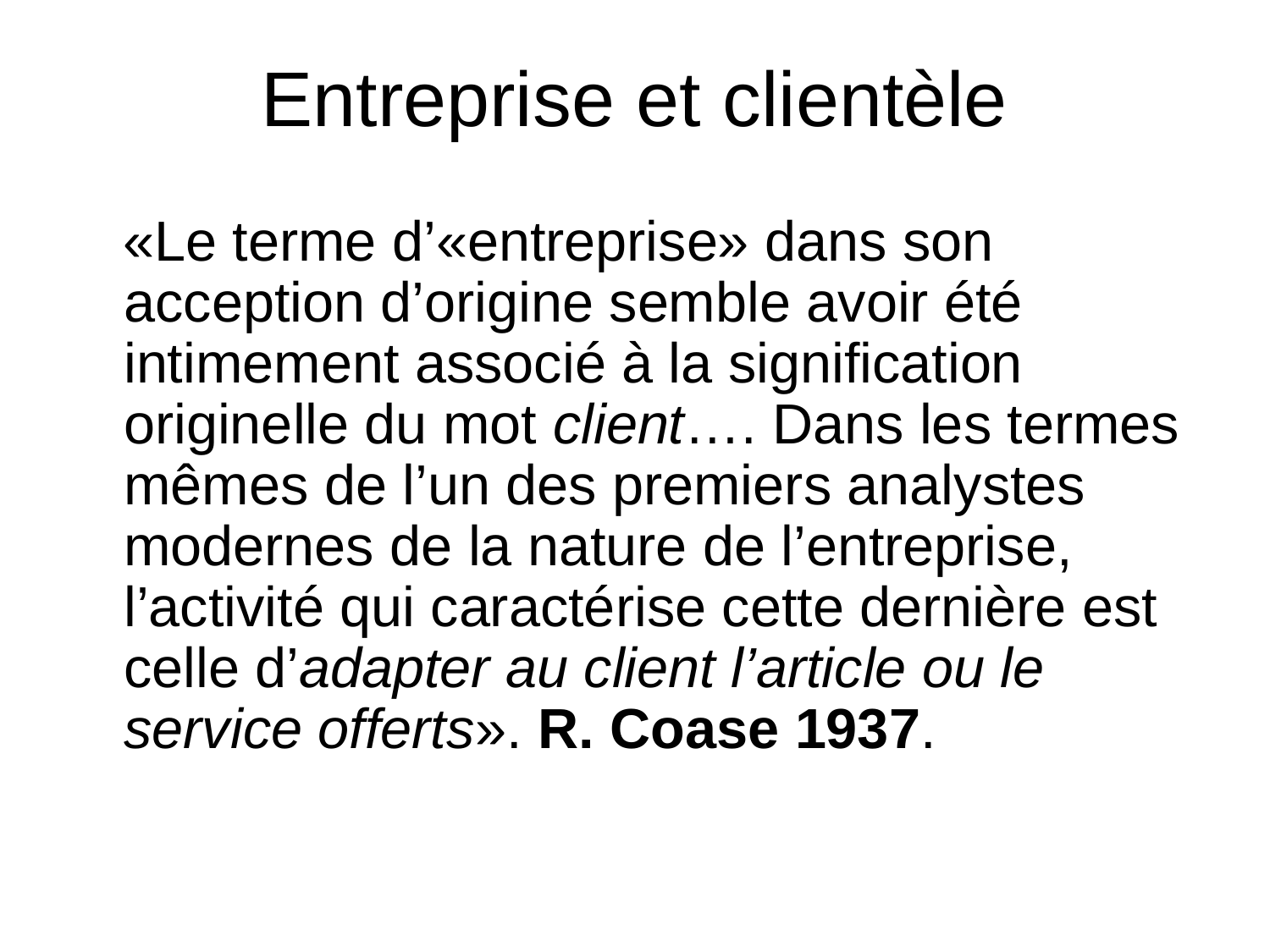

# Entreprise et clientèle
   «Le terme d’«entreprise» dans son acception d’origine semble avoir été intimement associé à la signification originelle du mot client…. Dans les termes mêmes de l’un des premiers analystes modernes de la nature de l’entreprise, l’activité qui caractérise cette dernière est celle d’adapter au client l’article ou le service offerts». R. Coase 1937.